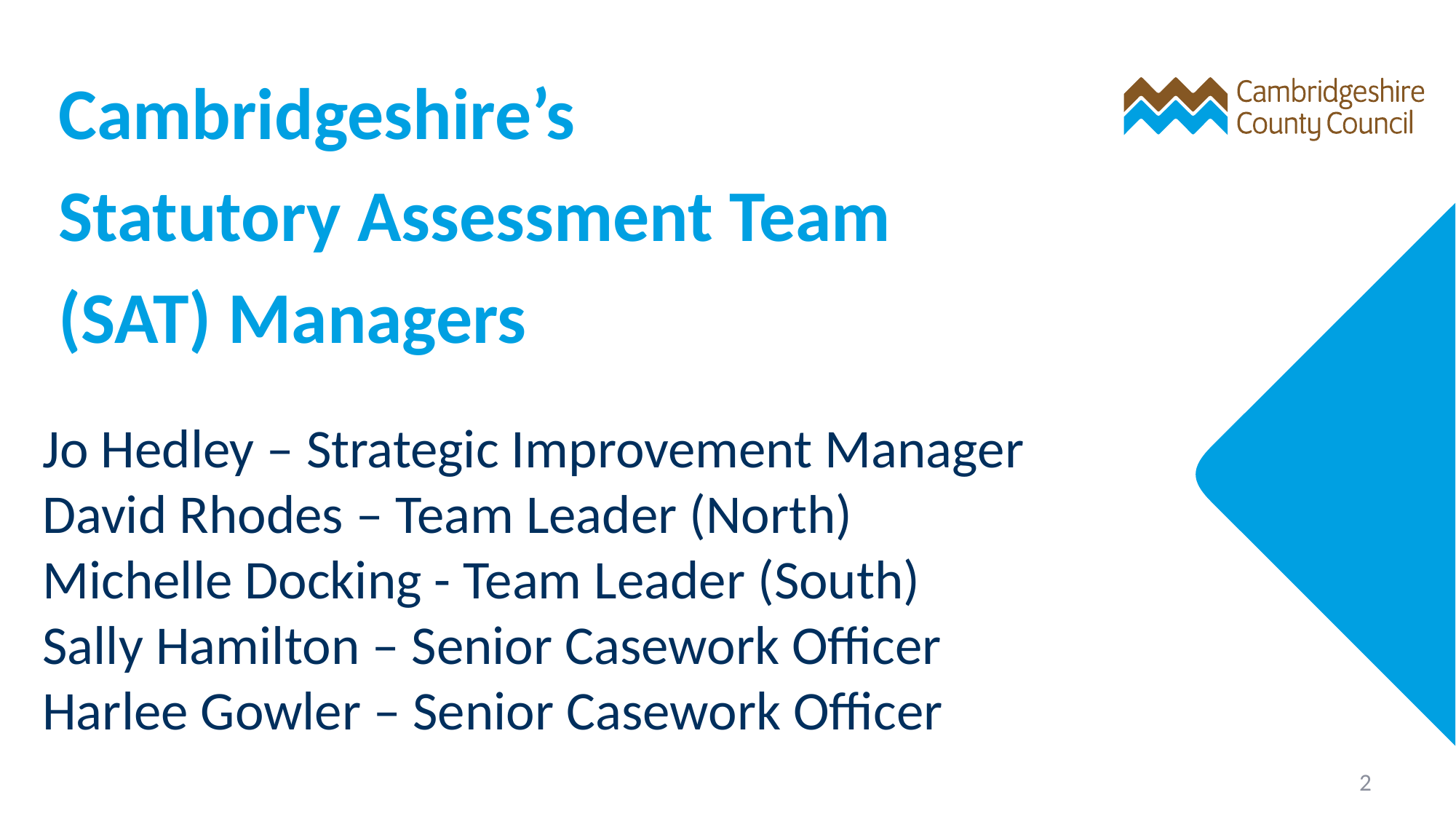

Cambridgeshire’s
Statutory Assessment Team
(SAT) Managers
# Jo Hedley – Strategic Improvement Manager David Rhodes – Team Leader (North) Michelle Docking - Team Leader (South) Sally Hamilton – Senior Casework Officer Harlee Gowler – Senior Casework Officer
2